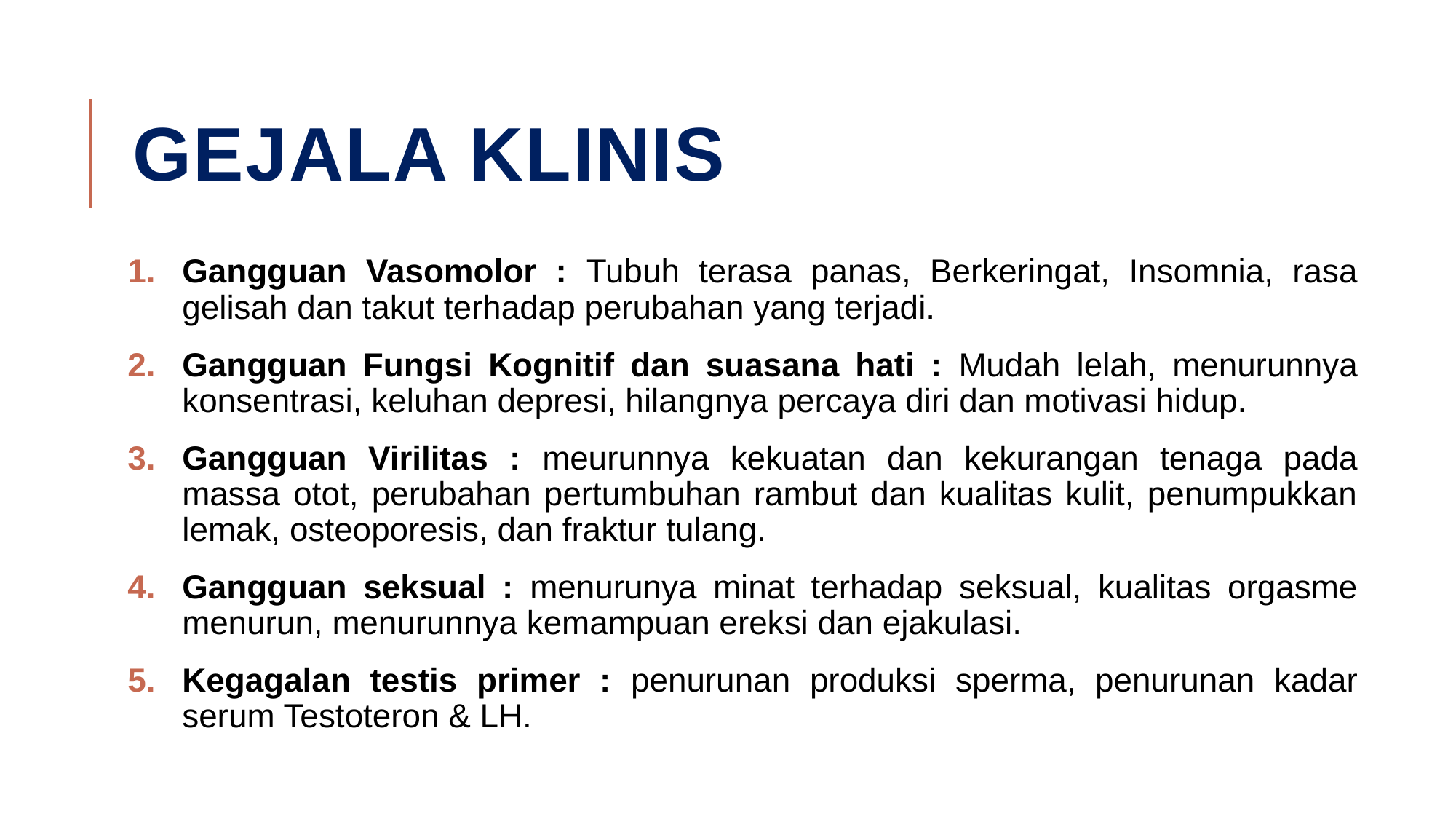

# Gejala Klinis
Gangguan Vasomolor : Tubuh terasa panas, Berkeringat, Insomnia, rasa gelisah dan takut terhadap perubahan yang terjadi.
Gangguan Fungsi Kognitif dan suasana hati : Mudah lelah, menurunnya konsentrasi, keluhan depresi, hilangnya percaya diri dan motivasi hidup.
Gangguan Virilitas : meurunnya kekuatan dan kekurangan tenaga pada massa otot, perubahan pertumbuhan rambut dan kualitas kulit, penumpukkan lemak, osteoporesis, dan fraktur tulang.
Gangguan seksual : menurunya minat terhadap seksual, kualitas orgasme menurun, menurunnya kemampuan ereksi dan ejakulasi.
Kegagalan testis primer : penurunan produksi sperma, penurunan kadar serum Testoteron & LH.